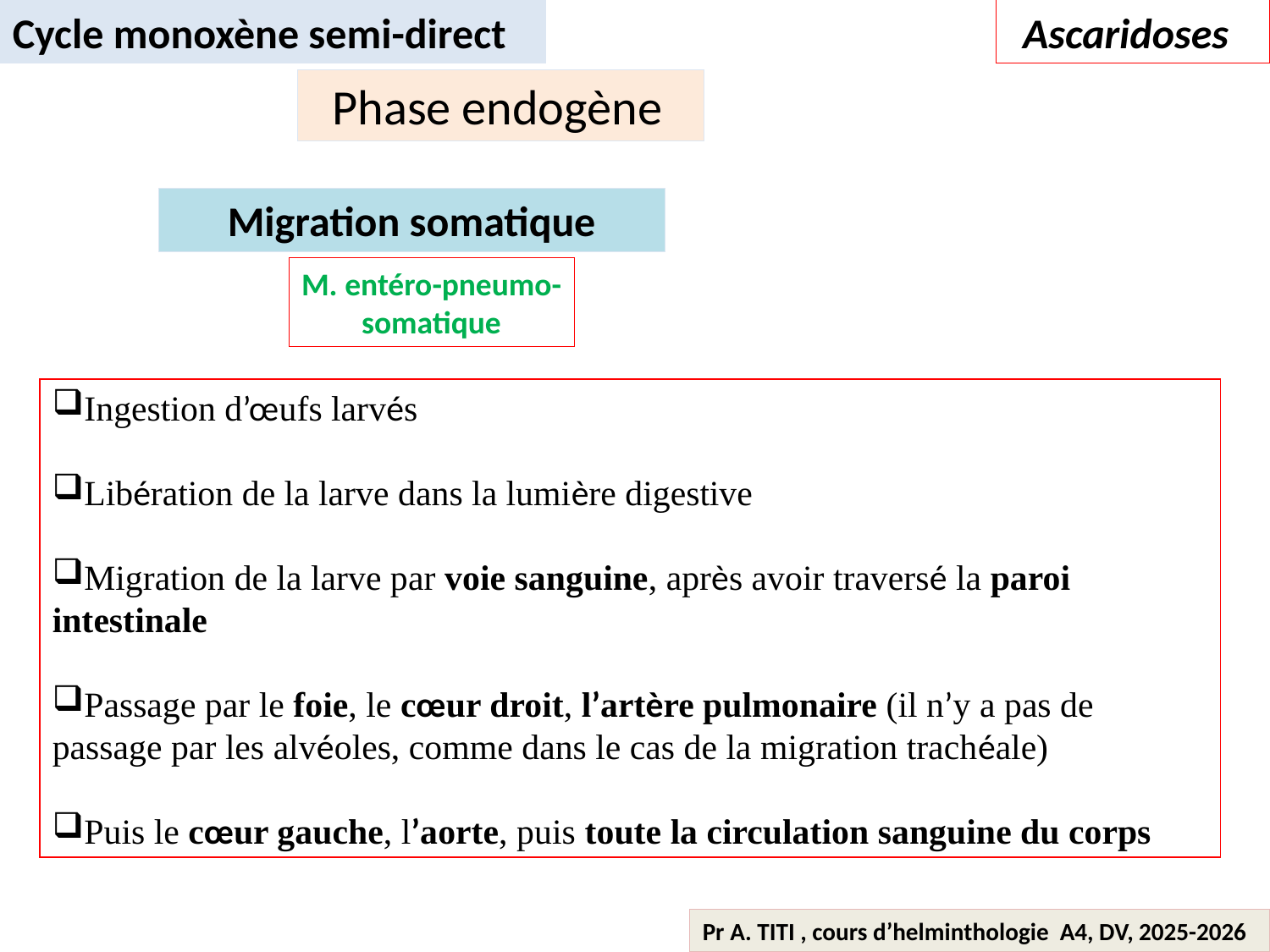

Cycle monoxène semi-direct
  Ascaridoses
  Phase endogène
Migration somatique
M. entéro-pneumo-
somatique
Ingestion d’œufs larvés

Libération de la larve dans la lumière digestive

Migration de la larve par voie sanguine, après avoir traversé la paroi intestinale

Passage par le foie, le cœur droit, l’artère pulmonaire (il n’y a pas de passage par les alvéoles, comme dans le cas de la migration trachéale)

Puis le cœur gauche, l’aorte, puis toute la circulation sanguine du corps
Pr A. TITI , cours d’helminthologie  A4, DV, 2025-2026